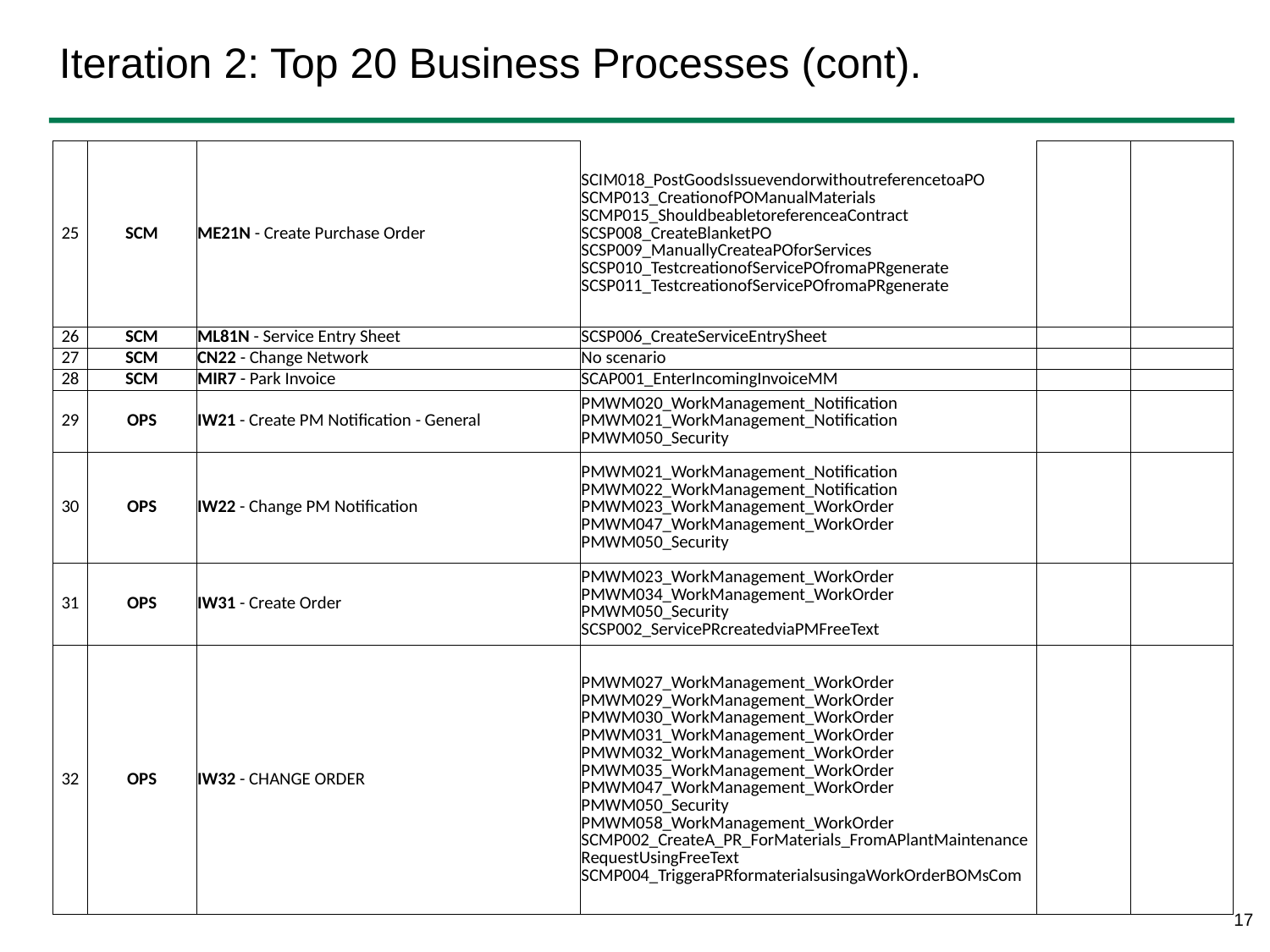

# Iteration 2: Top 20 Business Processes (cont).
| 25 | SCM | ME21N - Create Purchase Order | SCIM018\_PostGoodsIssuevendorwithoutreferencetoaPO SCMP013\_CreationofPOManualMaterials SCMP015\_ShouldbeabletoreferenceaContract SCSP008\_CreateBlanketPO SCSP009\_ManuallyCreateaPOforServices SCSP010\_TestcreationofServicePOfromaPRgenerate SCSP011\_TestcreationofServicePOfromaPRgenerate |  |  |
| --- | --- | --- | --- | --- | --- |
| 26 | SCM | ML81N - Service Entry Sheet | SCSP006\_CreateServiceEntrySheet |  |  |
| 27 | SCM | CN22 - Change Network | No scenario |  |  |
| 28 | SCM | MIR7 - Park Invoice | SCAP001\_EnterIncomingInvoiceMM |  |  |
| 29 | OPS | IW21 - Create PM Notification - General | PMWM020\_WorkManagement\_Notification PMWM021\_WorkManagement\_Notification PMWM050\_Security |  |  |
| 30 | OPS | IW22 - Change PM Notification | PMWM021\_WorkManagement\_Notification PMWM022\_WorkManagement\_Notification PMWM023\_WorkManagement\_WorkOrder PMWM047\_WorkManagement\_WorkOrder PMWM050\_Security |  |  |
| 31 | OPS | IW31 - Create Order | PMWM023\_WorkManagement\_WorkOrder PMWM034\_WorkManagement\_WorkOrder PMWM050\_Security SCSP002\_ServicePRcreatedviaPMFreeText |  |  |
| 32 | OPS | IW32 - CHANGE ORDER | PMWM027\_WorkManagement\_WorkOrder PMWM029\_WorkManagement\_WorkOrder PMWM030\_WorkManagement\_WorkOrder PMWM031\_WorkManagement\_WorkOrder PMWM032\_WorkManagement\_WorkOrder PMWM035\_WorkManagement\_WorkOrder PMWM047\_WorkManagement\_WorkOrder PMWM050\_Security PMWM058\_WorkManagement\_WorkOrder SCMP002\_CreateA\_PR\_ForMaterials\_FromAPlantMaintenanceRequestUsingFreeText SCMP004\_TriggeraPRformaterialsusingaWorkOrderBOMsCom |  |  |
17